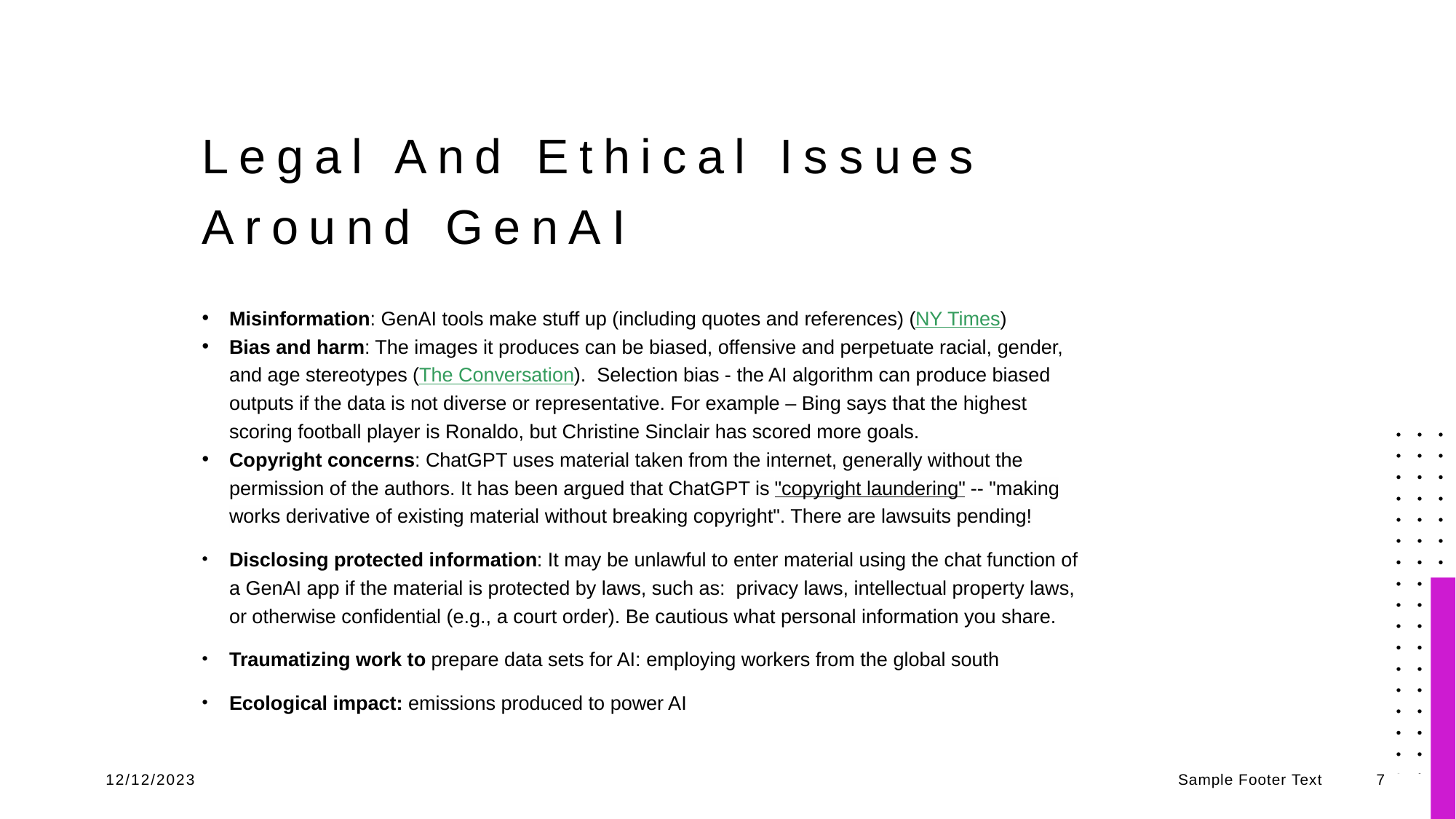

# Legal And Ethical Issues Around GenAI
Misinformation: GenAI tools make stuff up (including quotes and references) (NY Times)
Bias and harm: The images it produces can be biased, offensive and perpetuate racial, gender, and age stereotypes (The Conversation).  Selection bias - the AI algorithm can produce biased outputs if the data is not diverse or representative. For example – Bing says that the highest scoring football player is Ronaldo, but Christine Sinclair has scored more goals.
Copyright concerns: ChatGPT uses material taken from the internet, generally without the permission of the authors. It has been argued that ChatGPT is "copyright laundering" -- "making works derivative of existing material without breaking copyright". There are lawsuits pending!
Disclosing protected information: It may be unlawful to enter material using the chat function of a GenAI app if the material is protected by laws, such as:  privacy laws, intellectual property laws, or otherwise confidential (e.g., a court order). Be cautious what personal information you share.
Traumatizing work to prepare data sets for AI: employing workers from the global south
Ecological impact: emissions produced to power AI

12/12/2023
Sample Footer Text
7